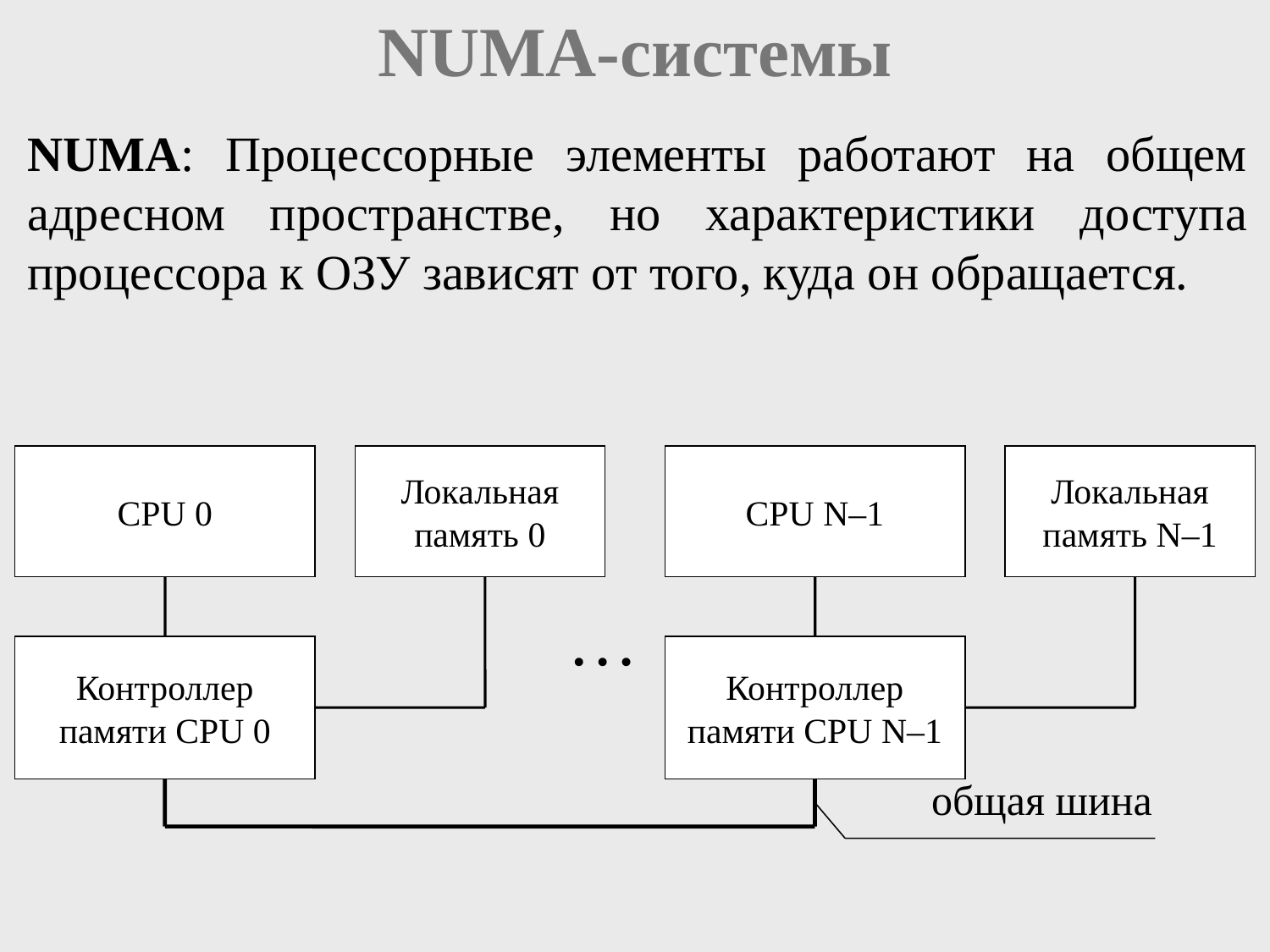

# NUMA-системы
NUMA: Процессорные элементы работают на общем адресном пространстве, но характеристики доступа процессора к ОЗУ зависят от того, куда он обращается.
CPU 0
Локальная память 0

Контроллер памяти CPU 0

CPU N–1
Локальная память N–1

Контроллер памяти CPU N–1

…
общая шина